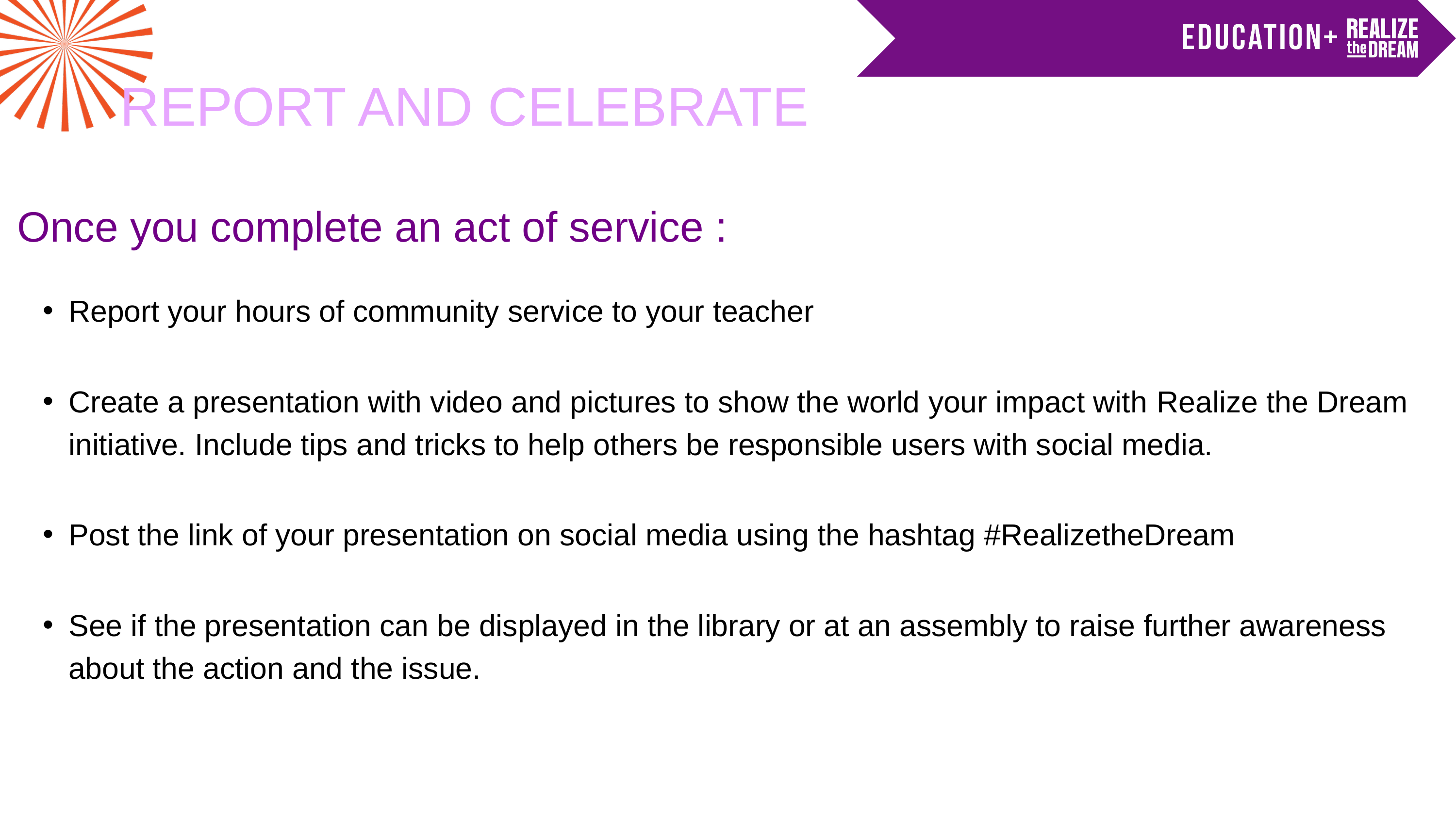

REPORT AND CELEBRATE
Once you complete an act of service :
Report your hours of community service to your teacher

Create a presentation with video and pictures to show the world your impact with Realize the Dream initiative. Include tips and tricks to help others be responsible users with social media.

Post the link of your presentation on social media using the hashtag #RealizetheDream

See if the presentation can be displayed in the library or at an assembly to raise further awareness about the action and the issue.